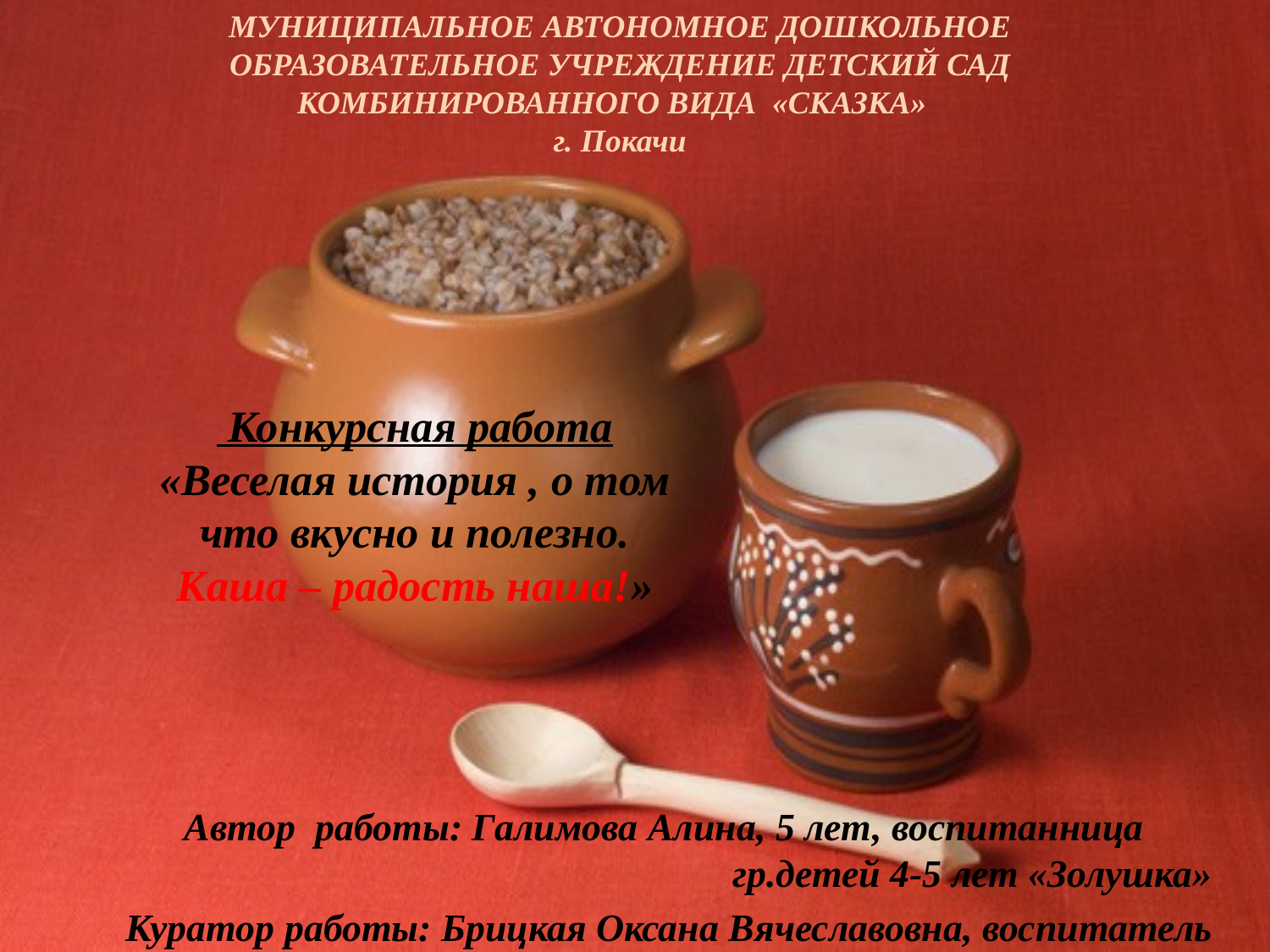

МУНИЦИПАЛЬНОЕ АВТОНОМНОЕ ДОШКОЛЬНОЕ ОБРАЗОВАТЕЛЬНОЕ УЧРЕЖДЕНИЕ ДЕТСКИЙ САД КОМБИНИРОВАННОГО ВИДА  «СКАЗКА»
г. Покачи

# Конкурсная работа «Веселая история , о том что вкусно и полезно. Каша – радость наша!»
Автор  работы: Галимова Алина, 5 лет, воспитанница        гр.детей 4-5 лет «Золушка»
Куратор работы: Брицкая Оксана Вячеславовна, воспитатель